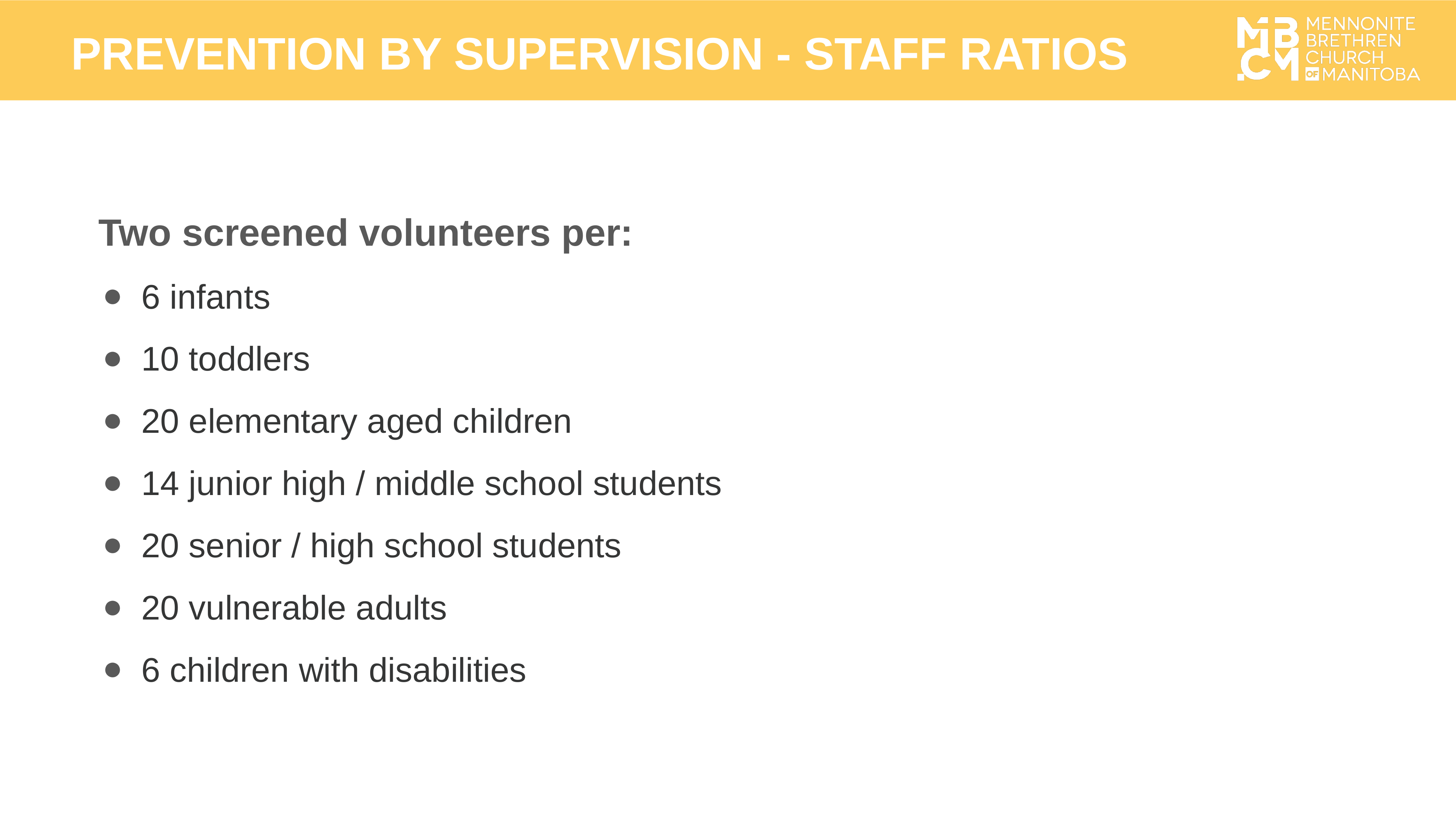

PREVENTION BY SUPERVISION - STAFF RATIOS
Two screened volunteers per:
6 infants
10 toddlers
20 elementary aged children
14 junior high / middle school students
20 senior / high school students
20 vulnerable adults
6 children with disabilities